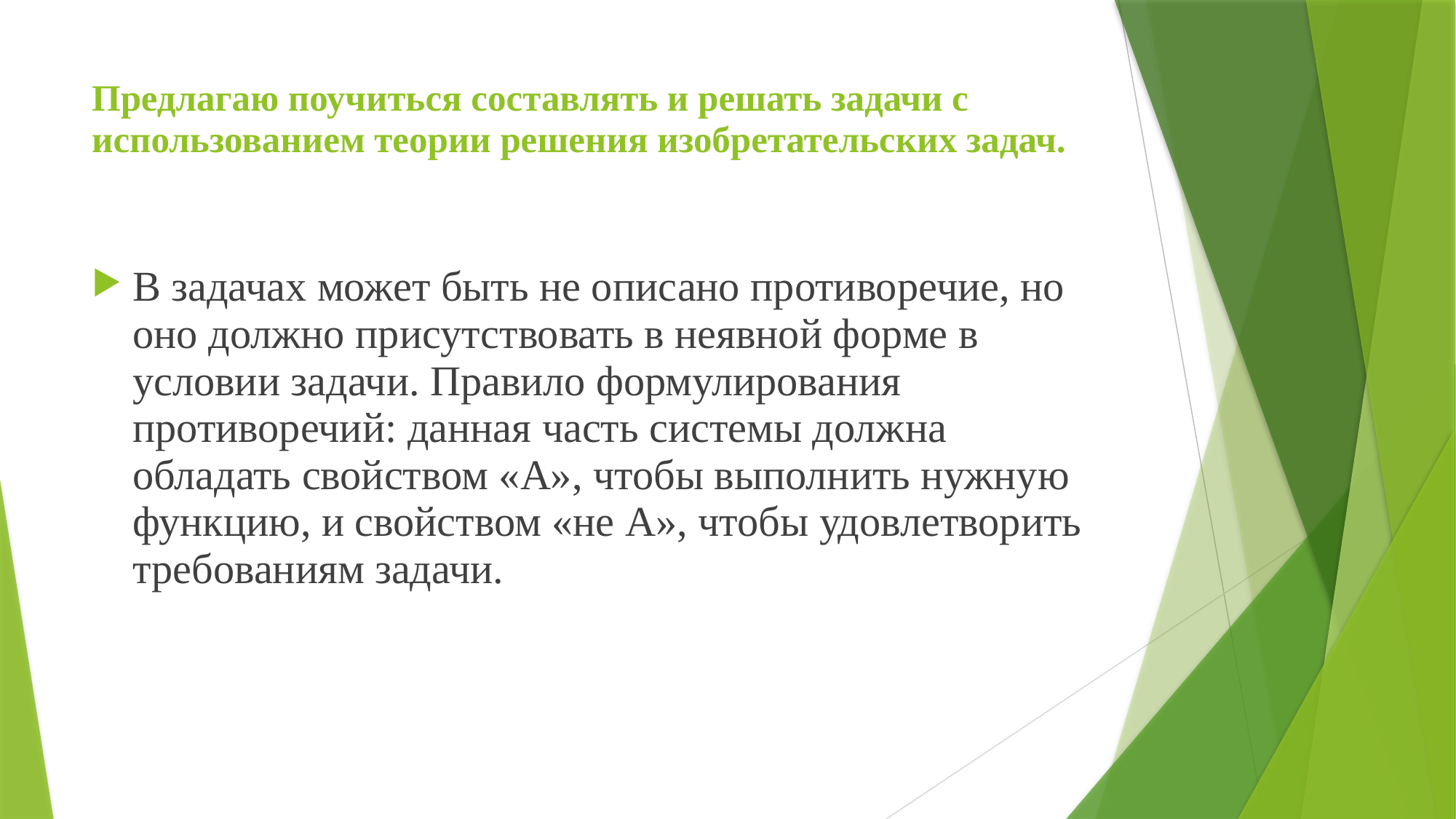

# Предлагаю поучиться составлять и решать задачи с использованием теории решения изобретательских задач.
В задачах может быть не описано противоречие, но оно должно присутствовать в неявной форме в условии задачи. Правило формулирования противоречий: данная часть системы должна обладать свойством «А», чтобы выполнить нужную функцию, и свойством «не А», чтобы удовлетворить требованиям задачи.